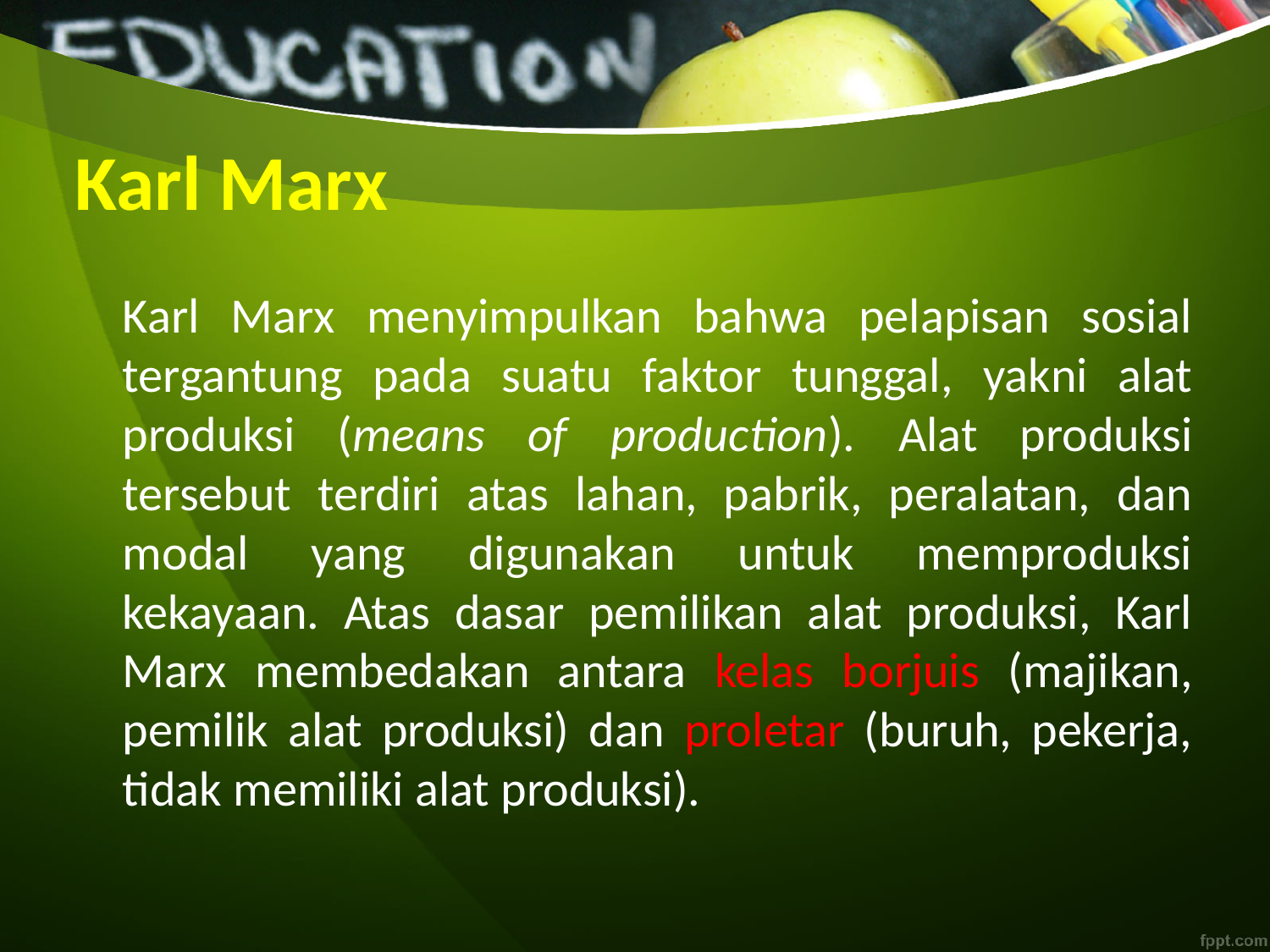

# Karl Marx
	Karl Marx menyimpulkan bahwa pelapisan sosial tergantung pada suatu faktor tunggal, yakni alat produksi (means of production). Alat produksi tersebut terdiri atas lahan, pabrik, peralatan, dan modal yang digunakan untuk memproduksi kekayaan. Atas dasar pemilikan alat produksi, Karl Marx membedakan antara kelas borjuis (majikan, pemilik alat produksi) dan proletar (buruh, pekerja, tidak memiliki alat produksi).